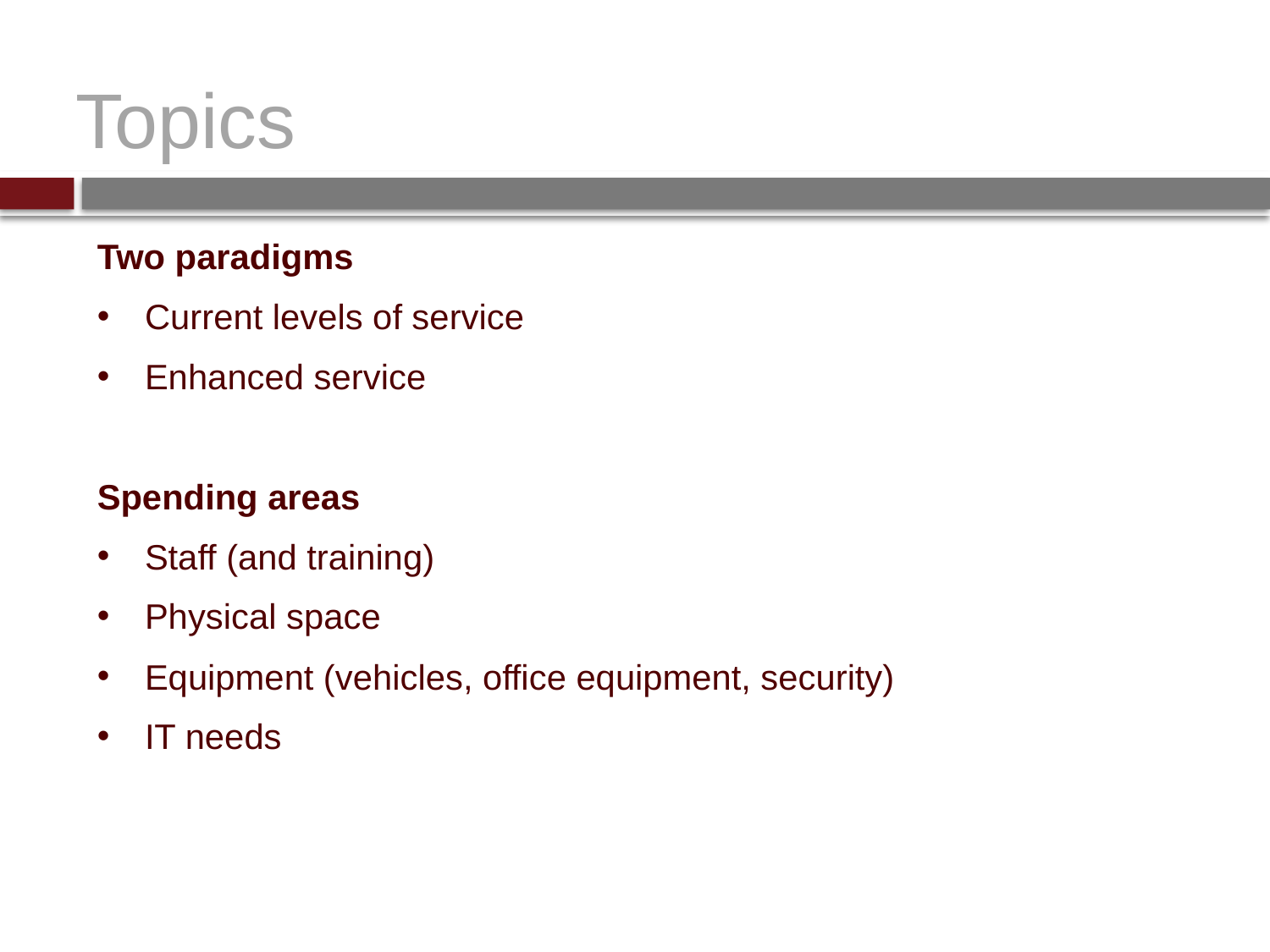

# Topics
Two paradigms
Current levels of service
Enhanced service

Spending areas
Staff (and training)
Physical space
Equipment (vehicles, office equipment, security)
IT needs